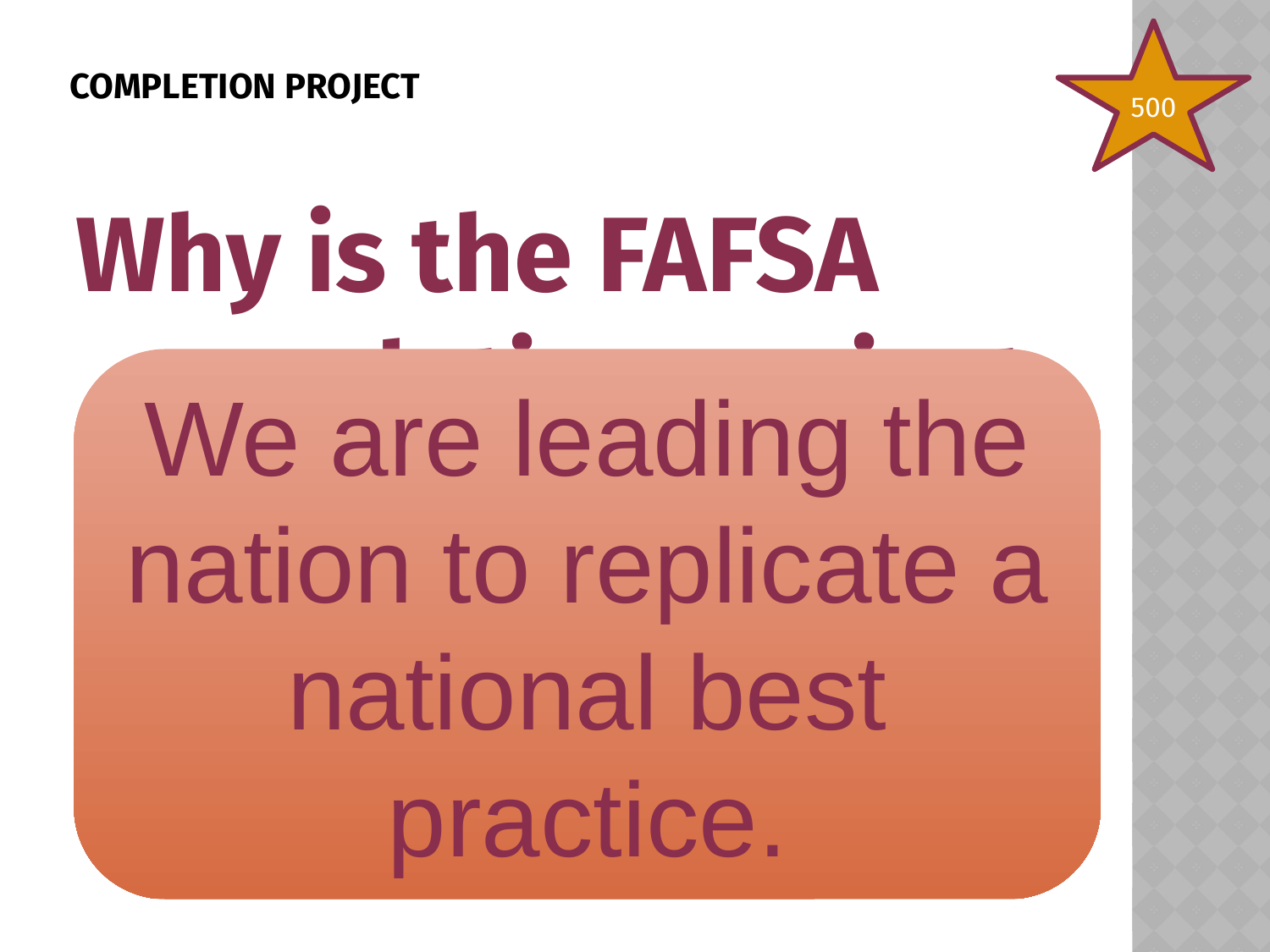

# Completion project
500
Why is the FAFSA completion project a big deal for Colorado?

We are leading the nation to replicate a national best practice.